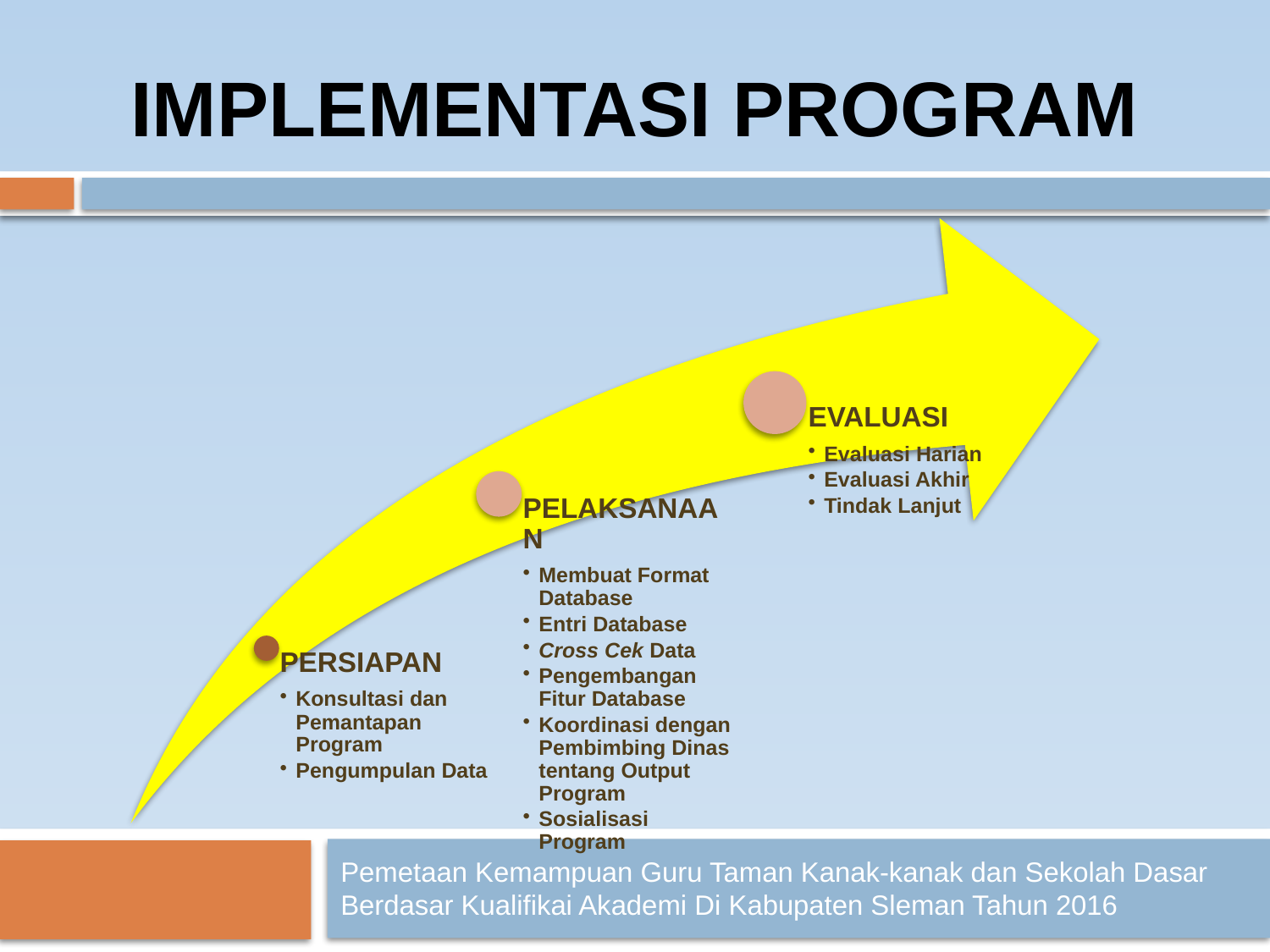

# IMPLEMENTASI PROGRAM
PERSIAPAN
Konsultasi dan Pemantapan Program
Pengumpulan Data
PELAKSANAAN
Membuat Format Database
Entri Database
Cross Cek Data
Pengembangan Fitur Database
Koordinasi dengan Pembimbing Dinas tentang Output Program
Sosialisasi Program

EVALUASI
Evaluasi Harian
Evaluasi Akhir
Tindak Lanjut
Pemetaan Kemampuan Guru Taman Kanak-kanak dan Sekolah Dasar Berdasar Kualifikai Akademi Di Kabupaten Sleman Tahun 2016